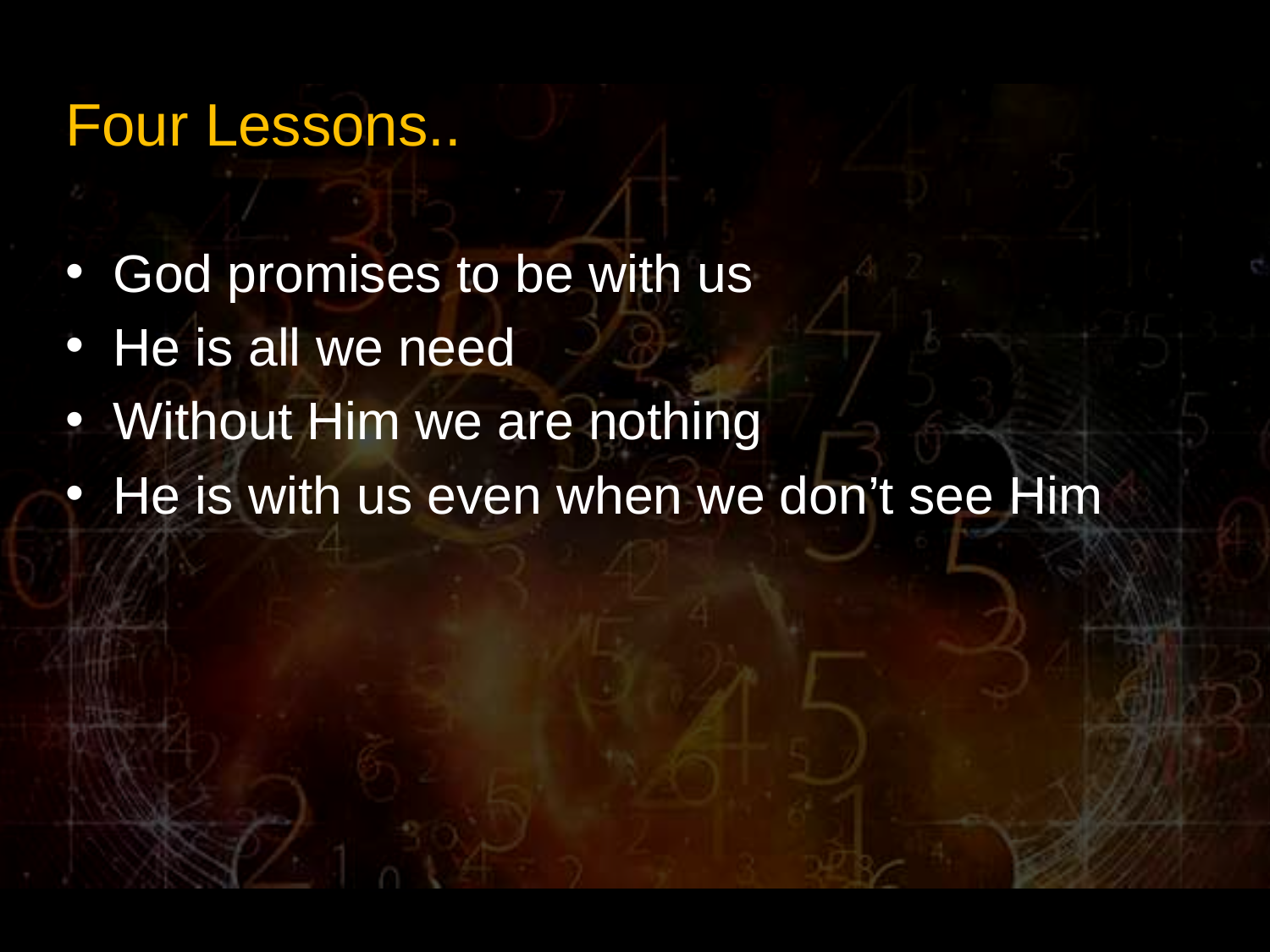

# Four Lessons..
God promises to be with us
He is all we need
Without Him we are nothing
He is with us even when we don’t see Him